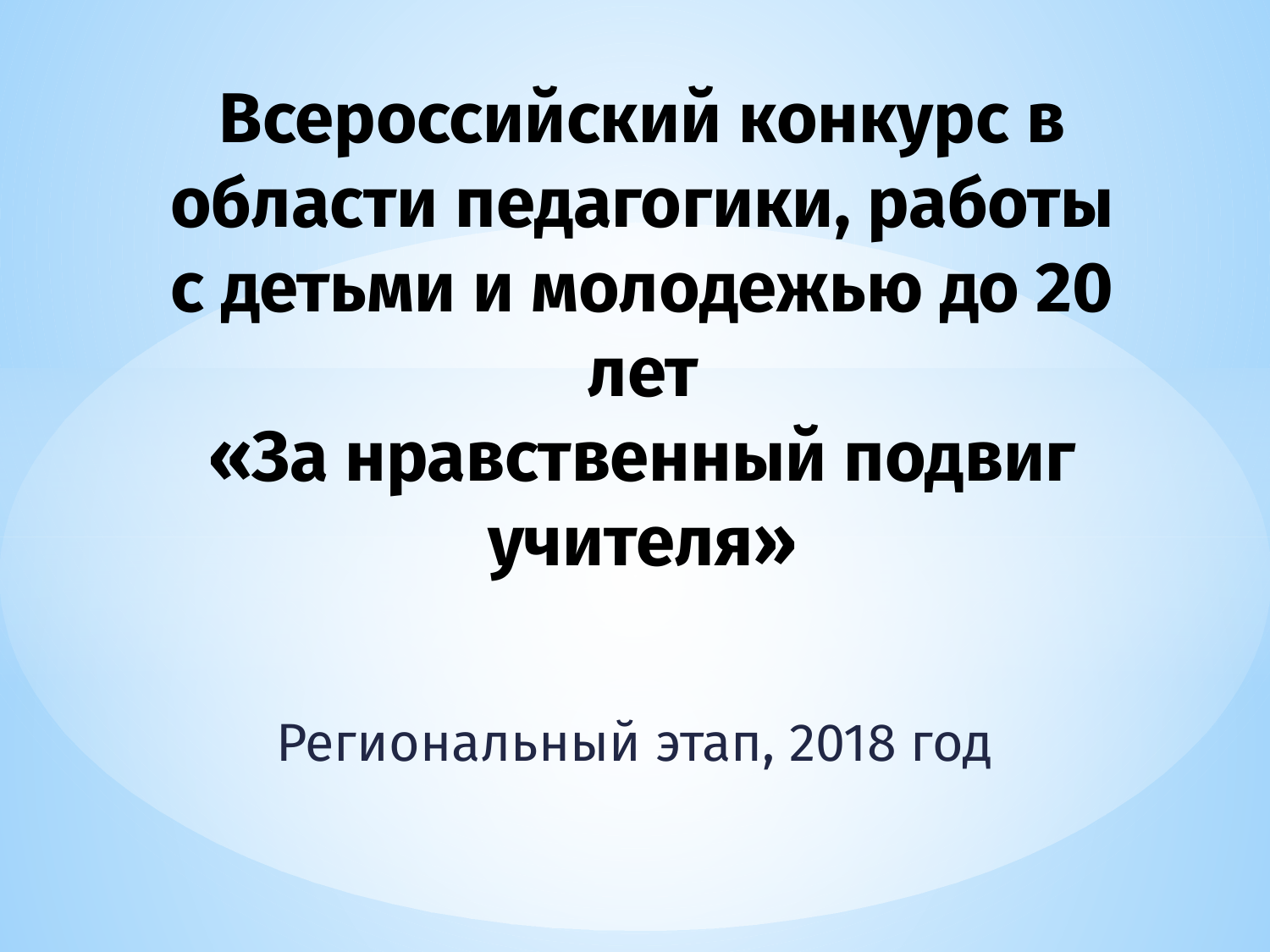

# Всероссийский конкурс в области педагогики, работы с детьми и молодежью до 20 лет «За нравственный подвиг учителя»
Региональный этап, 2018 год